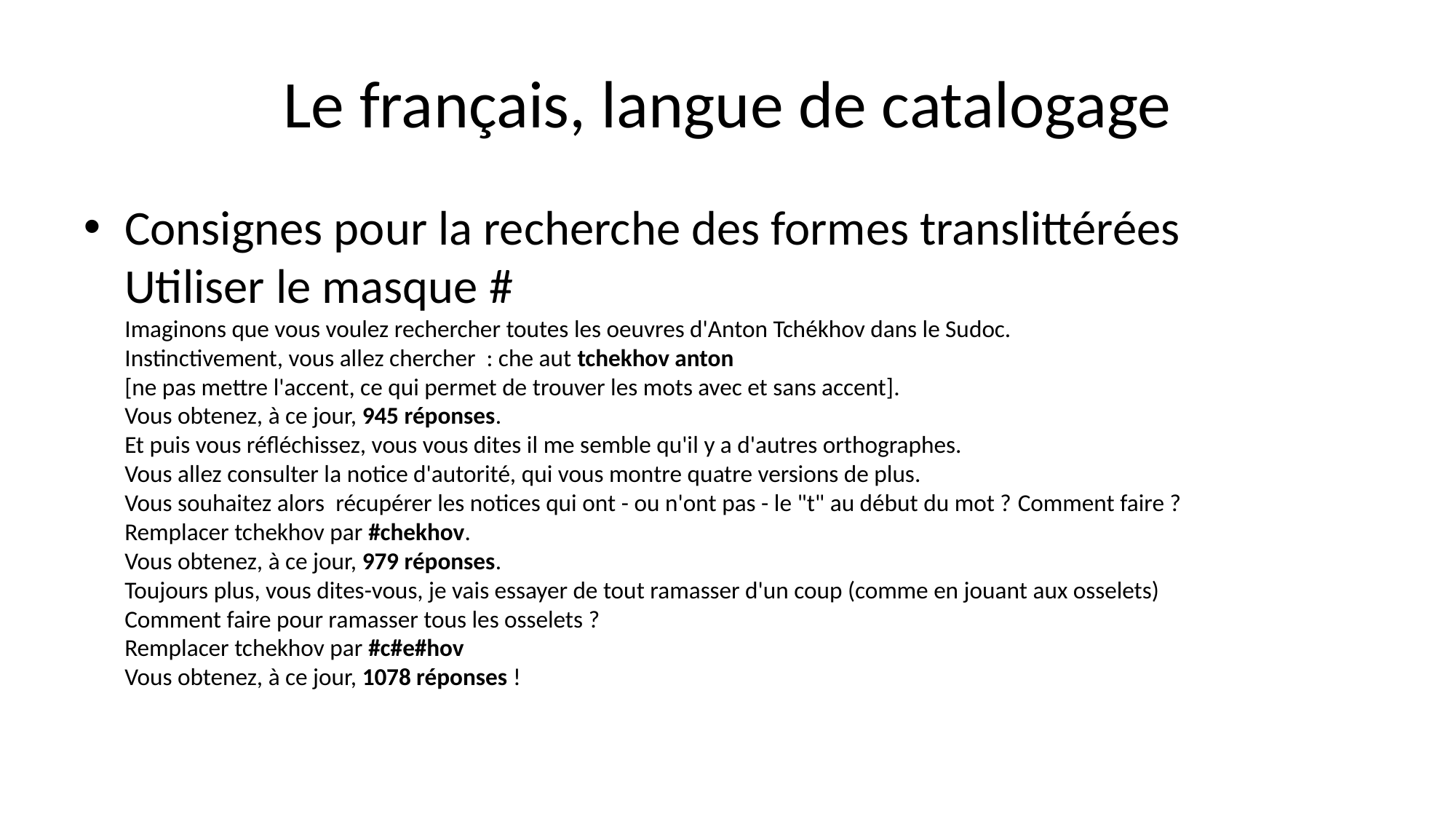

# Le français, langue de catalogage
Consignes pour la recherche des formes translittérées
Utiliser le masque #
Imaginons que vous voulez rechercher toutes les oeuvres d'Anton Tchékhov dans le Sudoc.
Instinctivement, vous allez chercher  : che aut tchekhov anton
[ne pas mettre l'accent, ce qui permet de trouver les mots avec et sans accent].
Vous obtenez, à ce jour, 945 réponses.
Et puis vous réfléchissez, vous vous dites il me semble qu'il y a d'autres orthographes.
Vous allez consulter la notice d'autorité, qui vous montre quatre versions de plus.
Vous souhaitez alors  récupérer les notices qui ont - ou n'ont pas - le "t" au début du mot ? Comment faire ?
Remplacer tchekhov par #chekhov.
Vous obtenez, à ce jour, 979 réponses.
Toujours plus, vous dites-vous, je vais essayer de tout ramasser d'un coup (comme en jouant aux osselets)
Comment faire pour ramasser tous les osselets ?
Remplacer tchekhov par #c#e#hov
Vous obtenez, à ce jour, 1078 réponses !